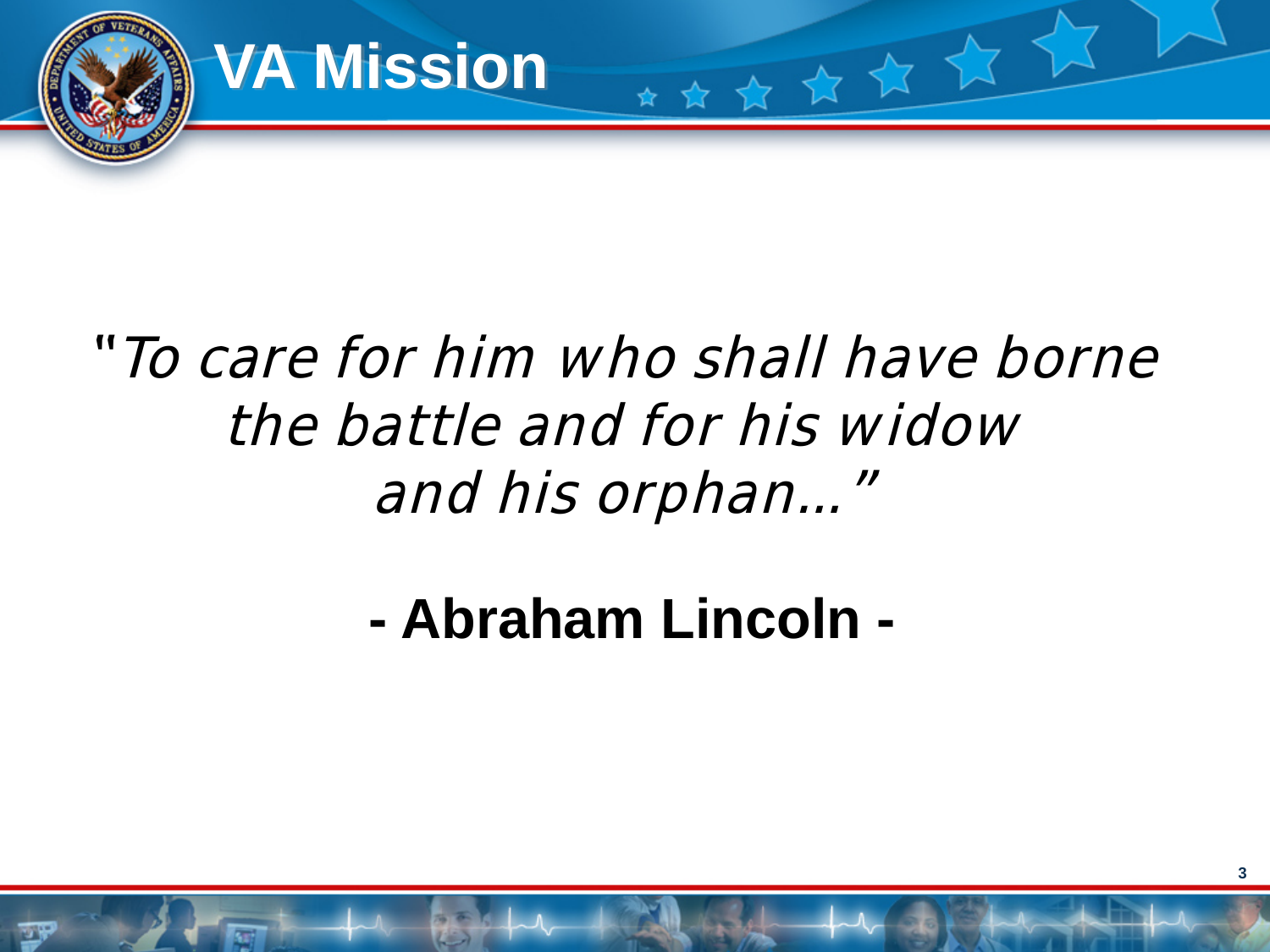

VA Mission

“To care for him who shall have borne the battle and for his widow
and his orphan…”

 - Abraham Lincoln -